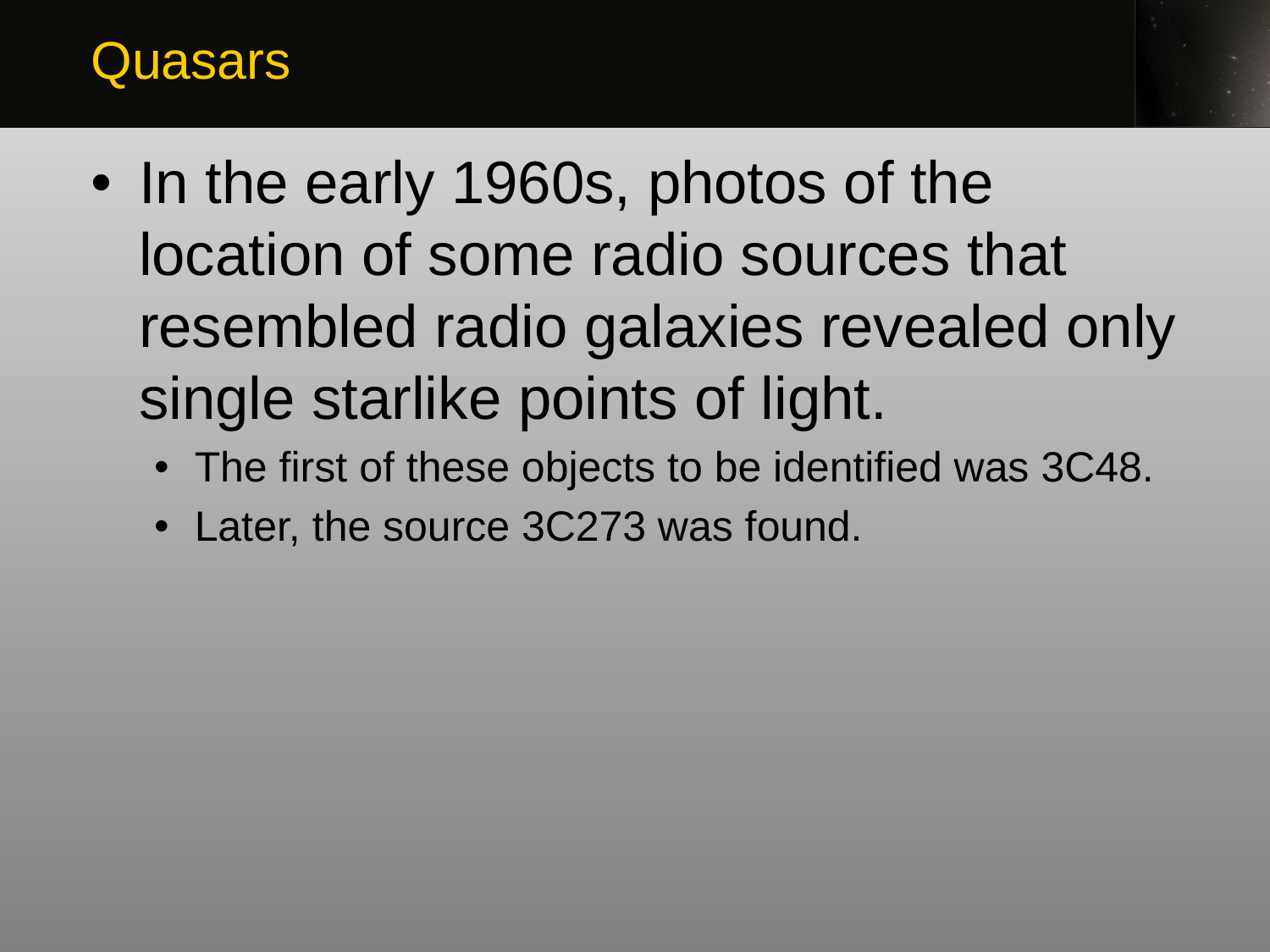

Quasars
In the early 1960s, photos of the location of some radio sources that resembled radio galaxies revealed only single starlike points of light.
The first of these objects to be identified was 3C48.
Later, the source 3C273 was found.